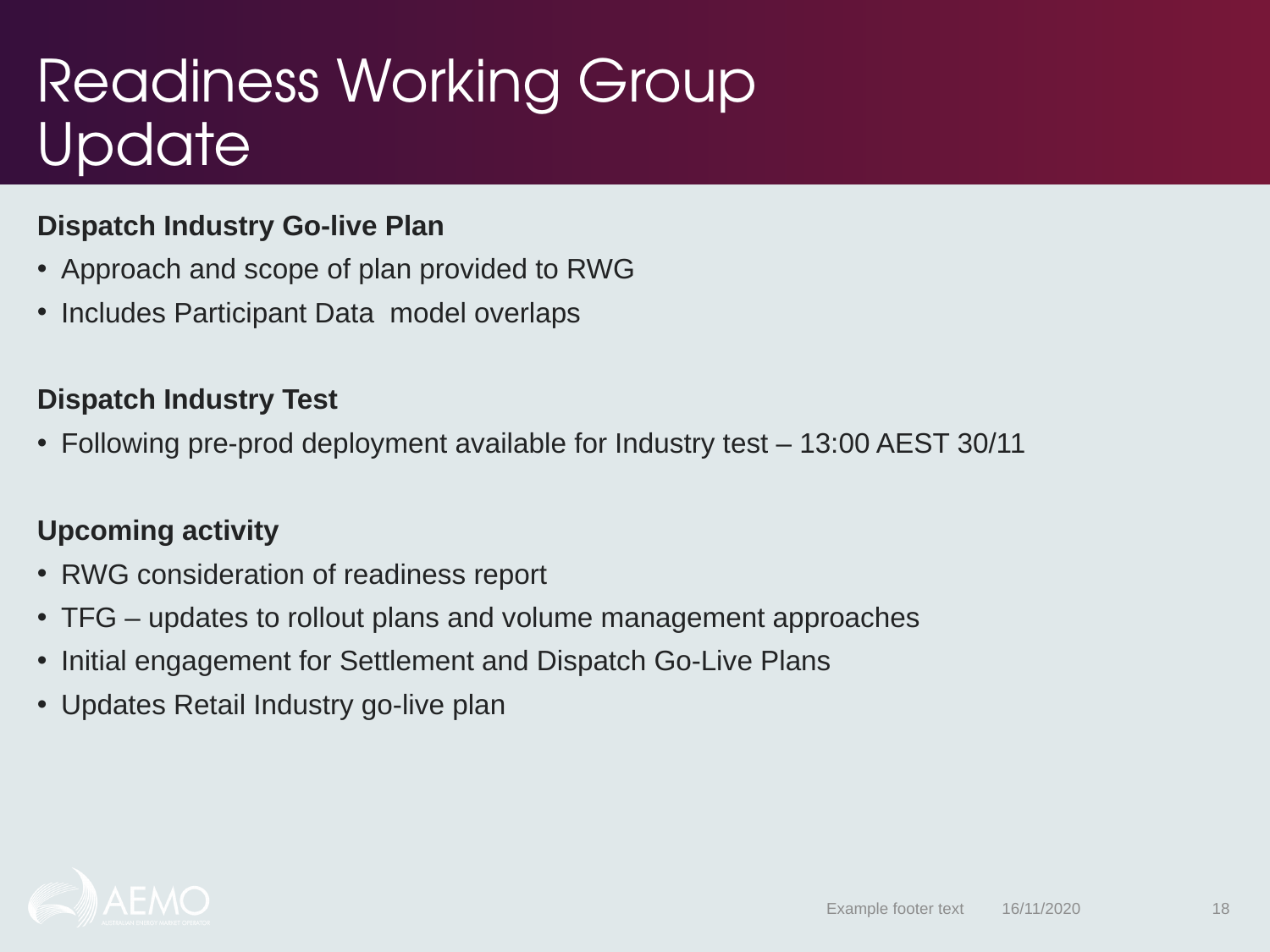

# Readiness Working Group Update
Dispatch Industry Go-live Plan
Approach and scope of plan provided to RWG
Includes Participant Data  model overlaps

Dispatch Industry Test
Following pre-prod deployment available for Industry test – 13:00 AEST 30/11

Upcoming activity
RWG consideration of readiness report
TFG – updates to rollout plans and volume management approaches
Initial engagement for Settlement and Dispatch Go-Live Plans
Updates Retail Industry go-live plan

Example footer text
16/11/2020
18